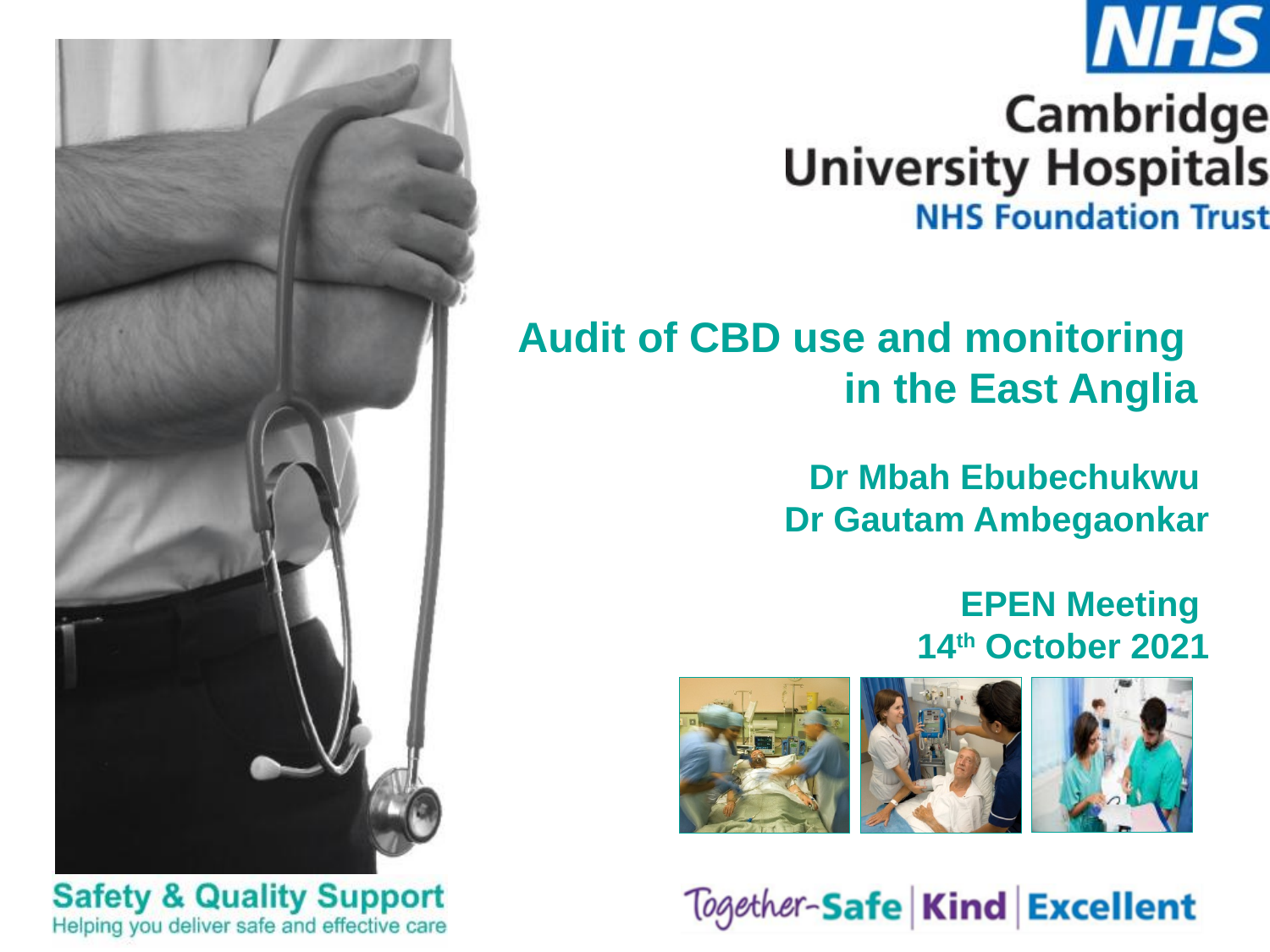

Audit of CBD use and monitoring
in the East Anglia

 Dr Mbah Ebubechukwu
Dr Gautam Ambegaonkar

EPEN Meeting
14th October 2021